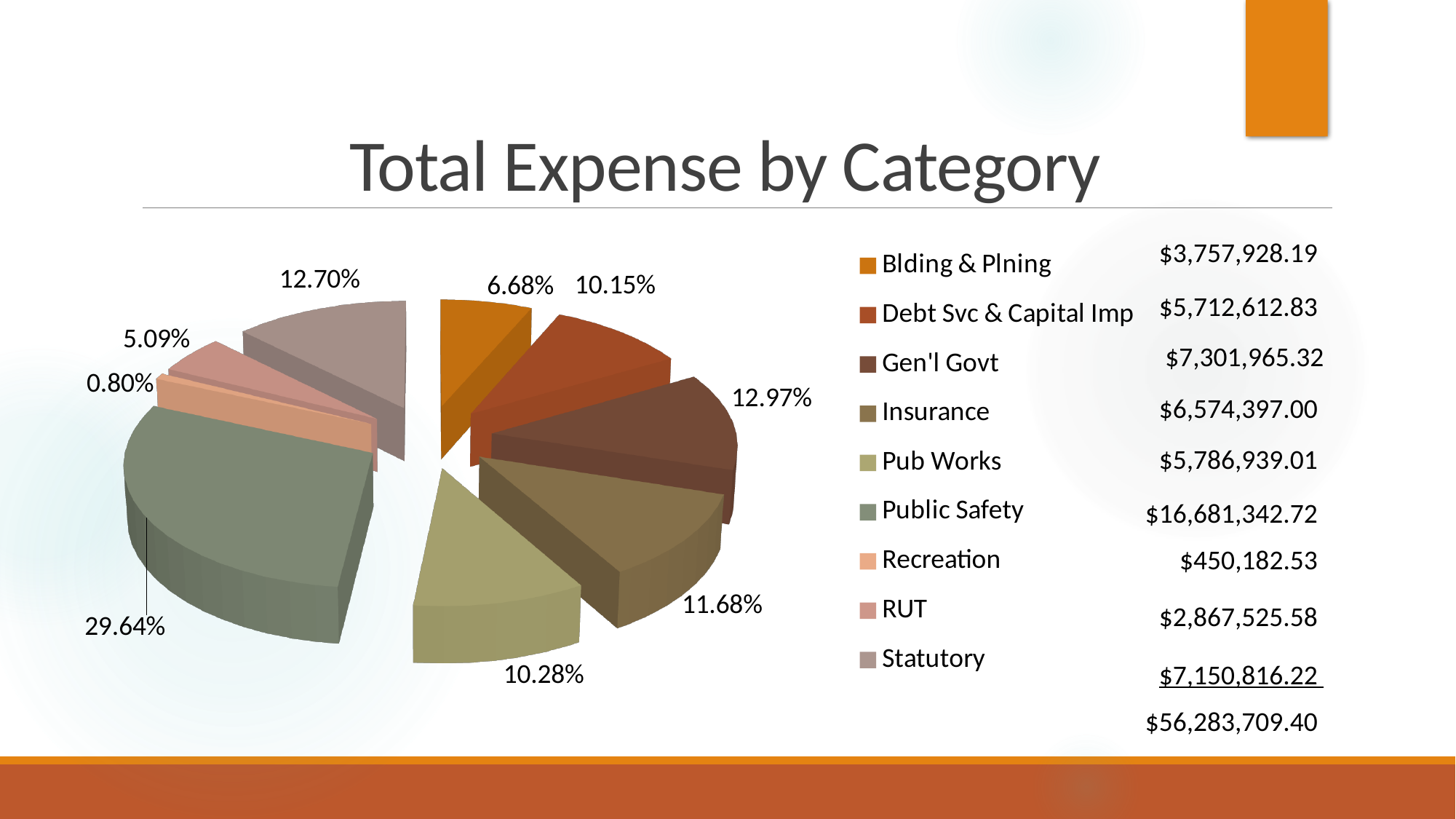

# Total Expense by Category

[unsupported chart]

| $3,757,928.19 |
| --- |
| $5,712,612.83 |
| $7,301,965.32 |
| $6,574,397.00 |
| $5,786,939.01 |
| $16,681,342.72 |
| $450,182.53 |
| $2,867,525.58 |
| $7,150,816.22 |
| $56,283,709.40 |